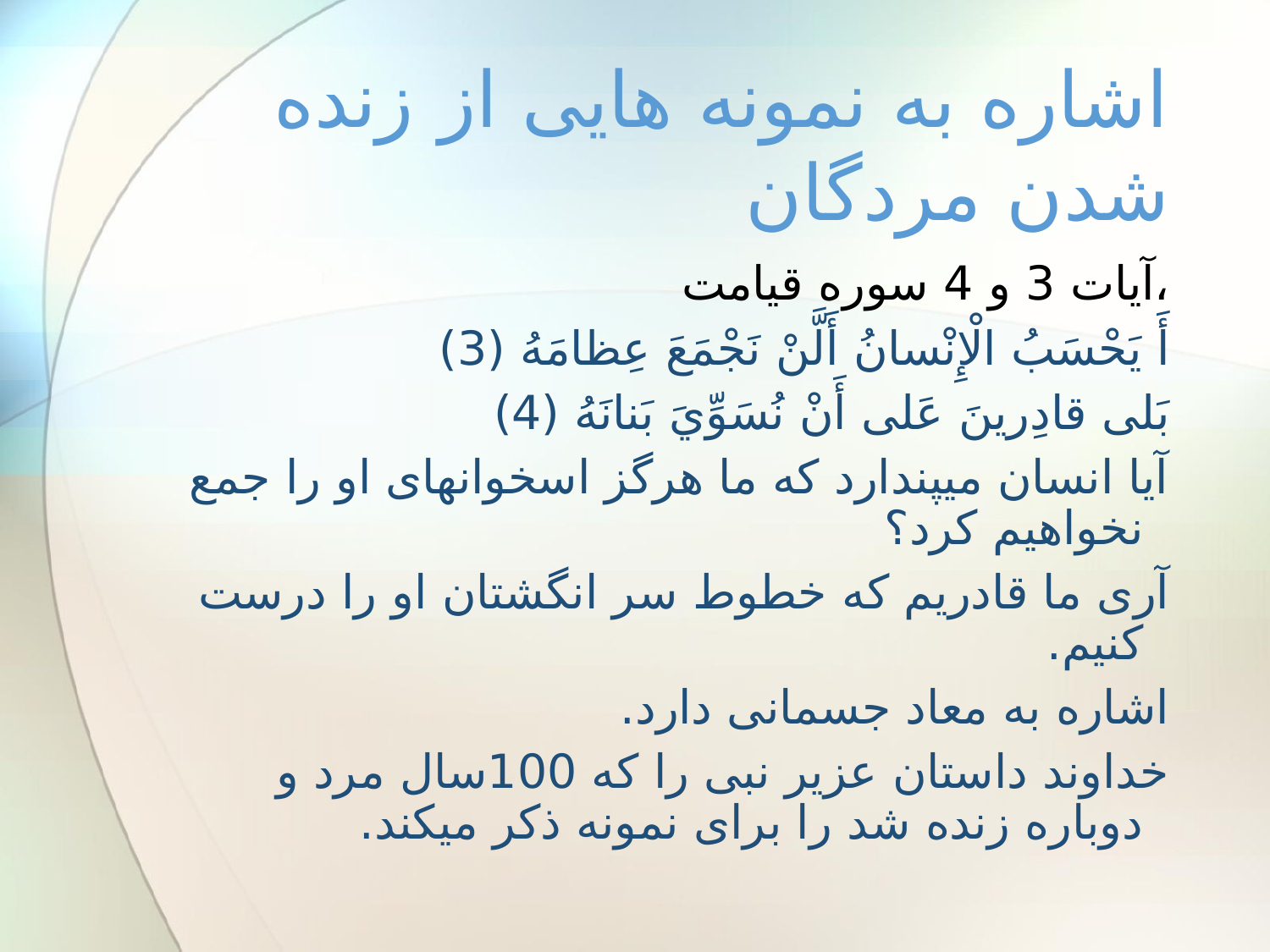

# اشاره به نمونه هایی از زنده شدن مردگان
،آیات 3 و 4 سوره قیامت
أَ يَحْسَبُ الْإِنْسانُ أَلَّنْ نَجْمَعَ عِظامَهُ (3)
بَلى‏ قادِرينَ عَلى‏ أَنْ نُسَوِّيَ بَنانَهُ (4)
آیا انسان میپندارد که ما هرگز اسخوانهای او را جمع نخواهیم کرد؟
آری ما قادریم که خطوط سر انگشتان او را درست کنیم.
اشاره به معاد جسمانی دارد.
خداوند داستان عزیر نبی را که 100سال مرد و دوباره زنده شد را برای نمونه ذکر میکند.